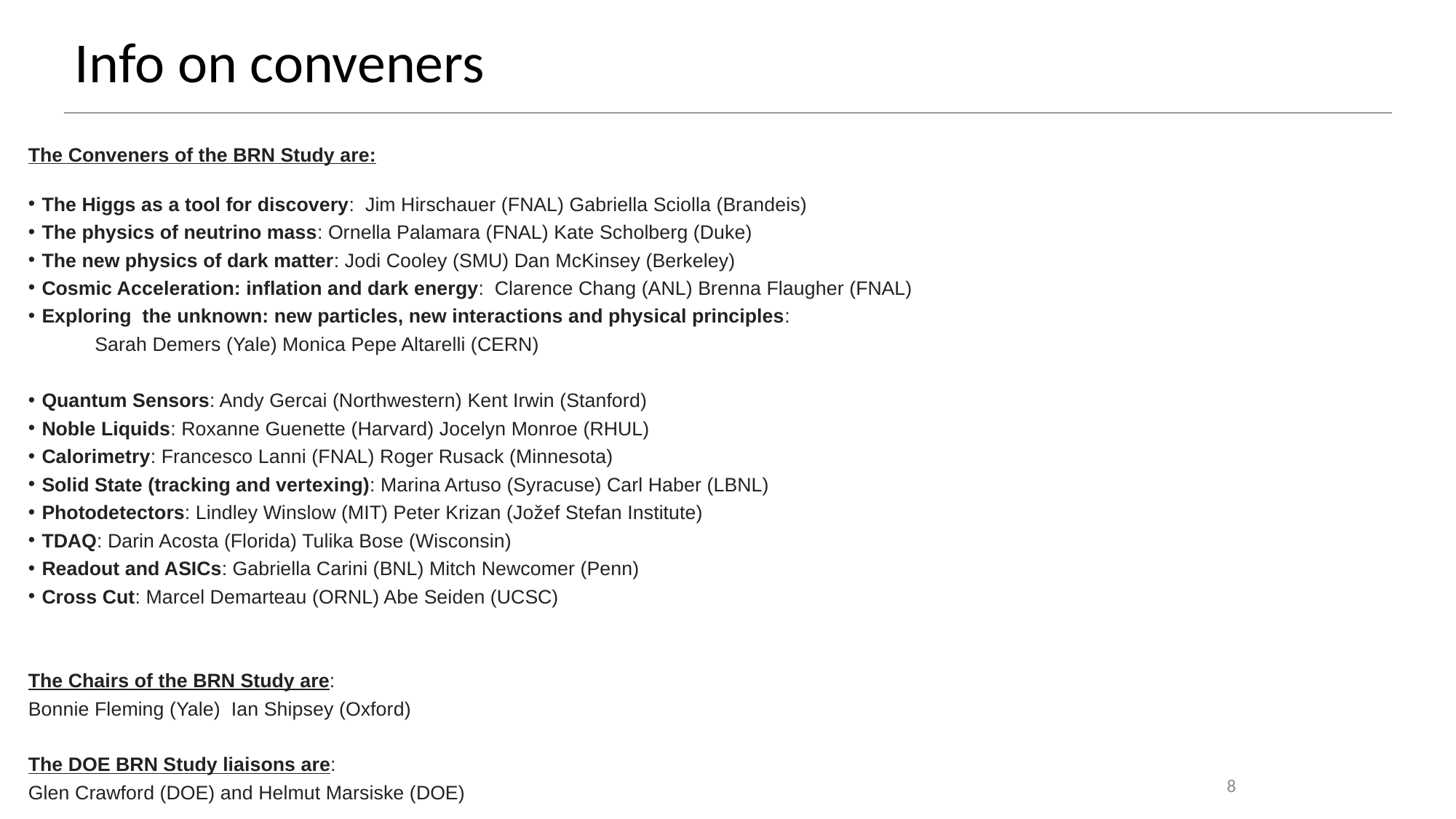

# Info on conveners
The Conveners of the BRN Study are:

The Higgs as a tool for discovery:  Jim Hirschauer (FNAL) Gabriella Sciolla (Brandeis)
The physics of neutrino mass: Ornella Palamara (FNAL) Kate Scholberg (Duke)
The new physics of dark matter: Jodi Cooley (SMU) Dan McKinsey (Berkeley)
Cosmic Acceleration: inflation and dark energy:  Clarence Chang (ANL) Brenna Flaugher (FNAL)
Exploring  the unknown: new particles, new interactions and physical principles:
	Sarah Demers (Yale) Monica Pepe Altarelli (CERN)

Quantum Sensors: Andy Gercai (Northwestern) Kent Irwin (Stanford)
Noble Liquids: Roxanne Guenette (Harvard) Jocelyn Monroe (RHUL)
Calorimetry: Francesco Lanni (FNAL) Roger Rusack (Minnesota)
Solid State (tracking and vertexing): Marina Artuso (Syracuse) Carl Haber (LBNL)
Photodetectors: Lindley Winslow (MIT) Peter Krizan (Jožef Stefan Institute)
TDAQ: Darin Acosta (Florida) Tulika Bose (Wisconsin)
Readout and ASICs: Gabriella Carini (BNL) Mitch Newcomer (Penn)
Cross Cut: Marcel Demarteau (ORNL) Abe Seiden (UCSC)

The Chairs of the BRN Study are:
Bonnie Fleming (Yale)  Ian Shipsey (Oxford)

The DOE BRN Study liaisons are:
Glen Crawford (DOE) and Helmut Marsiske (DOE)
8